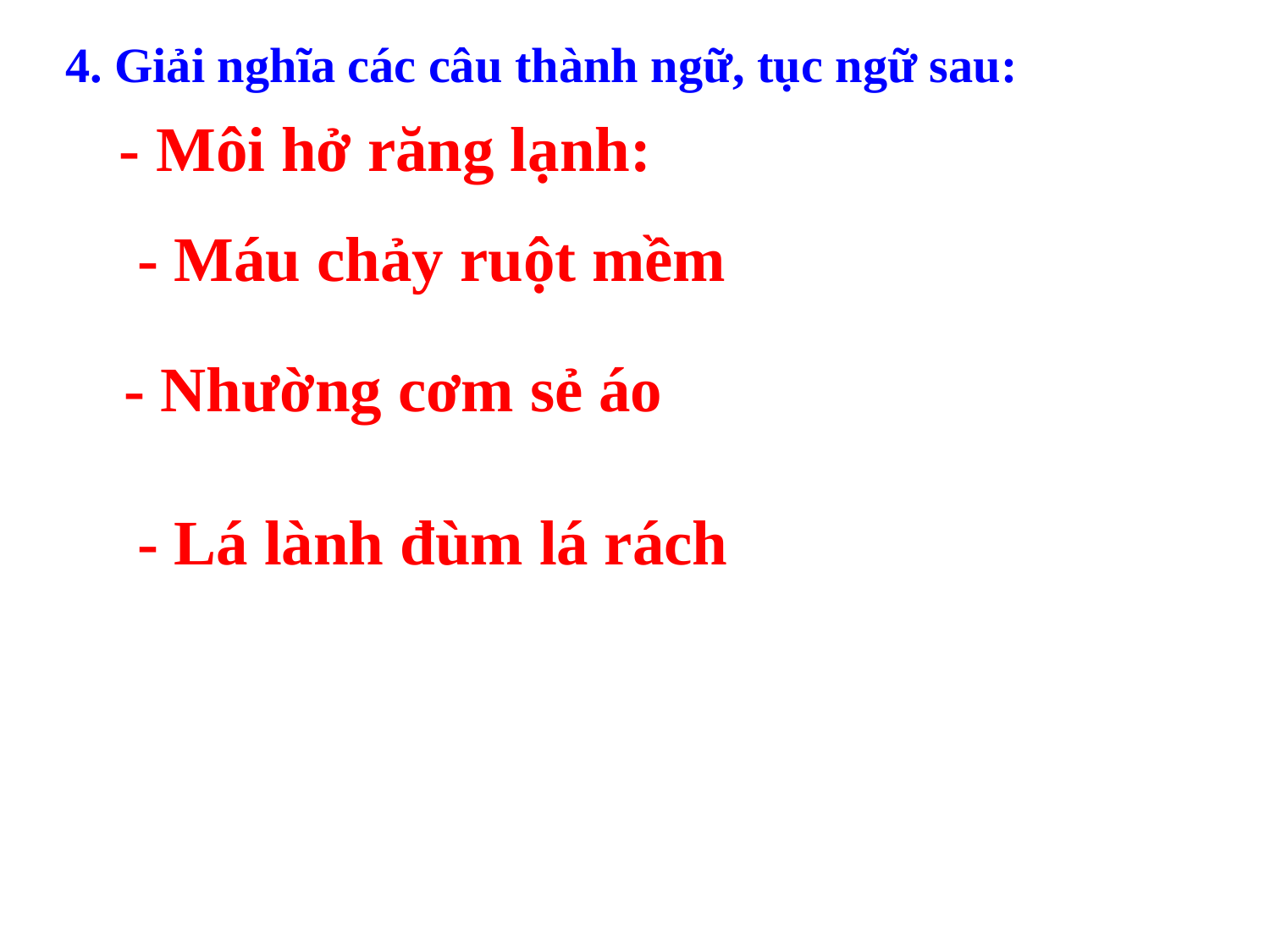

4. Giải nghĩa các câu thành ngữ, tục ngữ sau:
- Môi hở răng lạnh:
- Máu chảy ruột mềm
- Nhường cơm sẻ áo
- Lá lành đùm lá rách